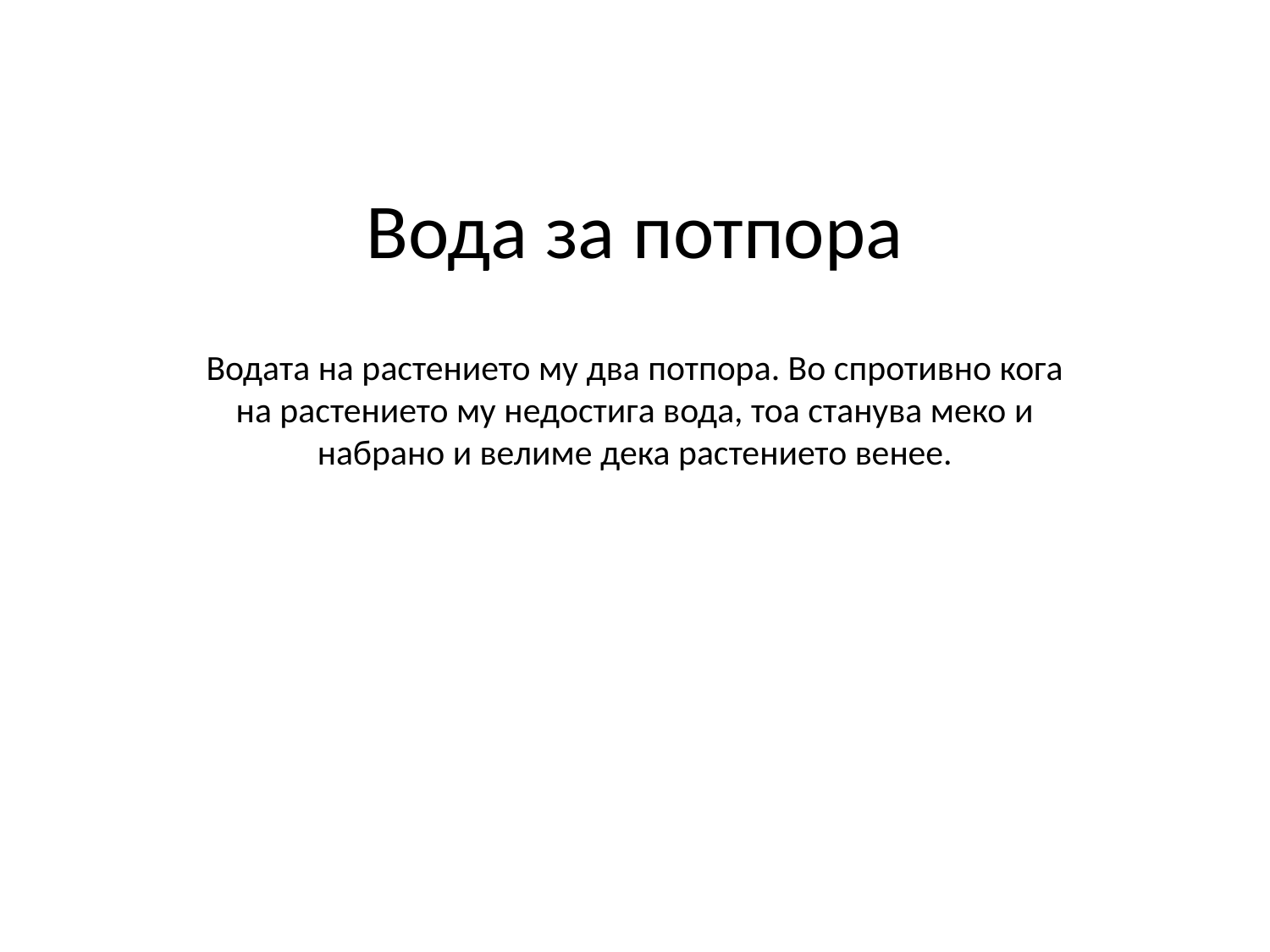

# Вода за потпора
Водата на растението му два потпора. Во спротивно кога на растението му недостига вода, тоа станува меко и набрано и велиме дека растението венее.